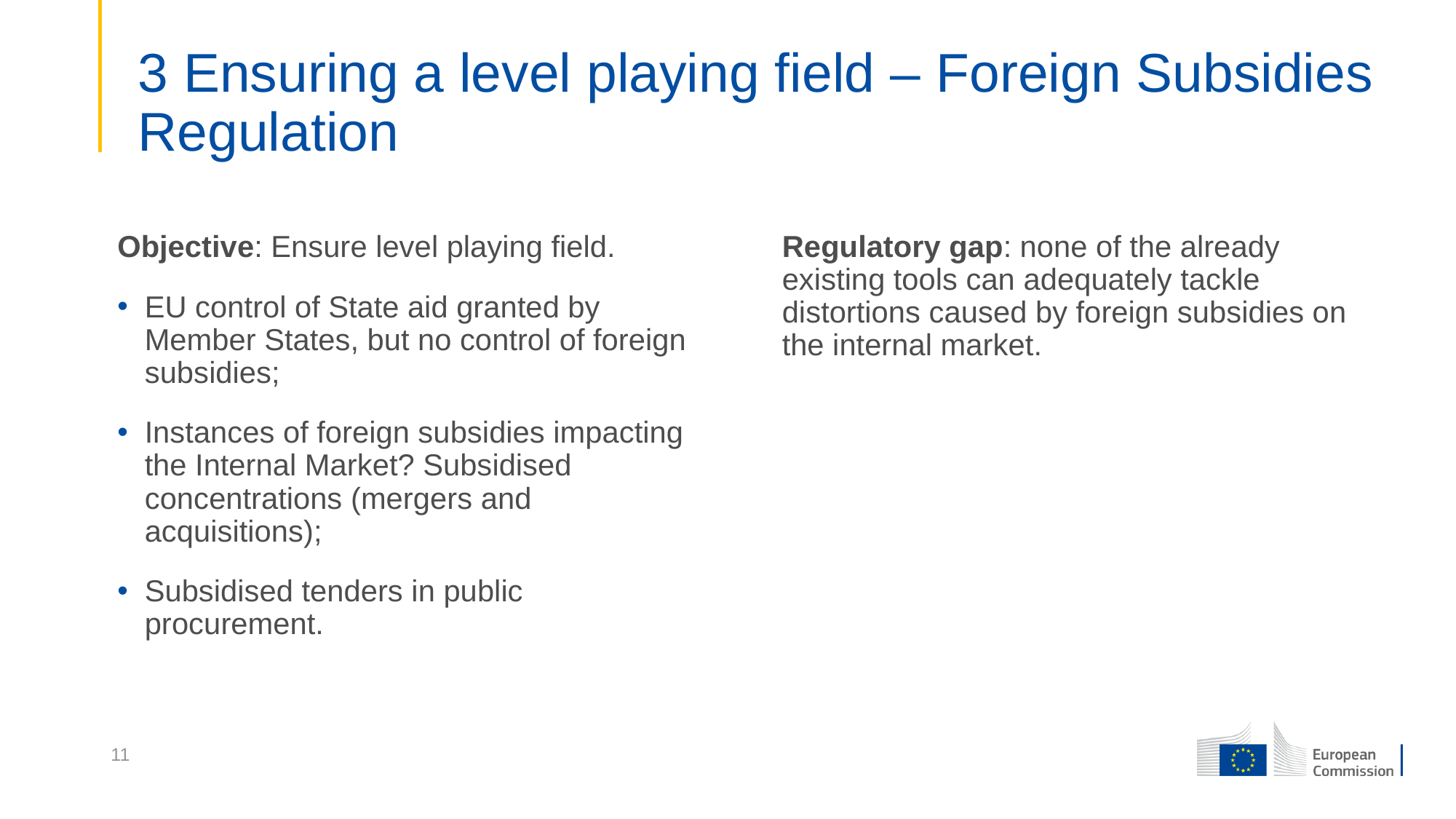

# 3 Ensuring a level playing field – Foreign Subsidies Regulation
Objective: Ensure level playing field.
EU control of State aid granted by Member States, but no control of foreign subsidies;
Instances of foreign subsidies impacting the Internal Market? Subsidised concentrations (mergers and acquisitions);
Subsidised tenders in public procurement.

Regulatory gap: none of the already existing tools can adequately tackle distortions caused by foreign subsidies on the internal market.

11